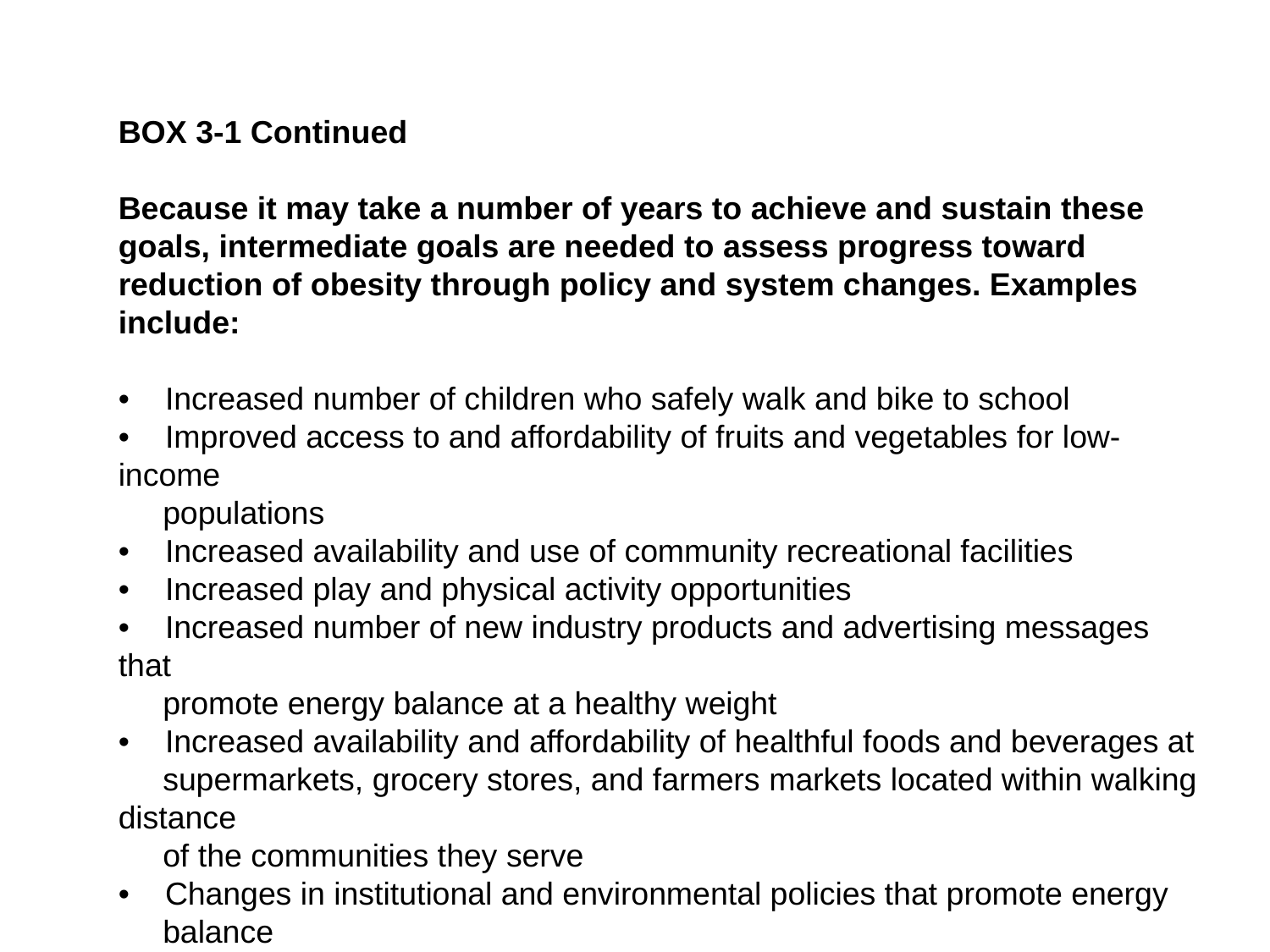

BOX 3-1 Continued

Because it may take a number of years to achieve and sustain these goals, intermediate goals are needed to assess progress toward reduction of obesity through policy and system changes. Examples include:

•    Increased number of children who safely walk and bike to school
•    Improved access to and affordability of fruits and vegetables for low-income
     populations
•    Increased availability and use of community recreational facilities
•    Increased play and physical activity opportunities
•    Increased number of new industry products and advertising messages that
     promote energy balance at a healthy weight
•    Increased availability and affordability of healthful foods and beverages at
     supermarkets, grocery stores, and farmers markets located within walking distance
     of the communities they serve
•    Changes in institutional and environmental policies that promote energy
     balance